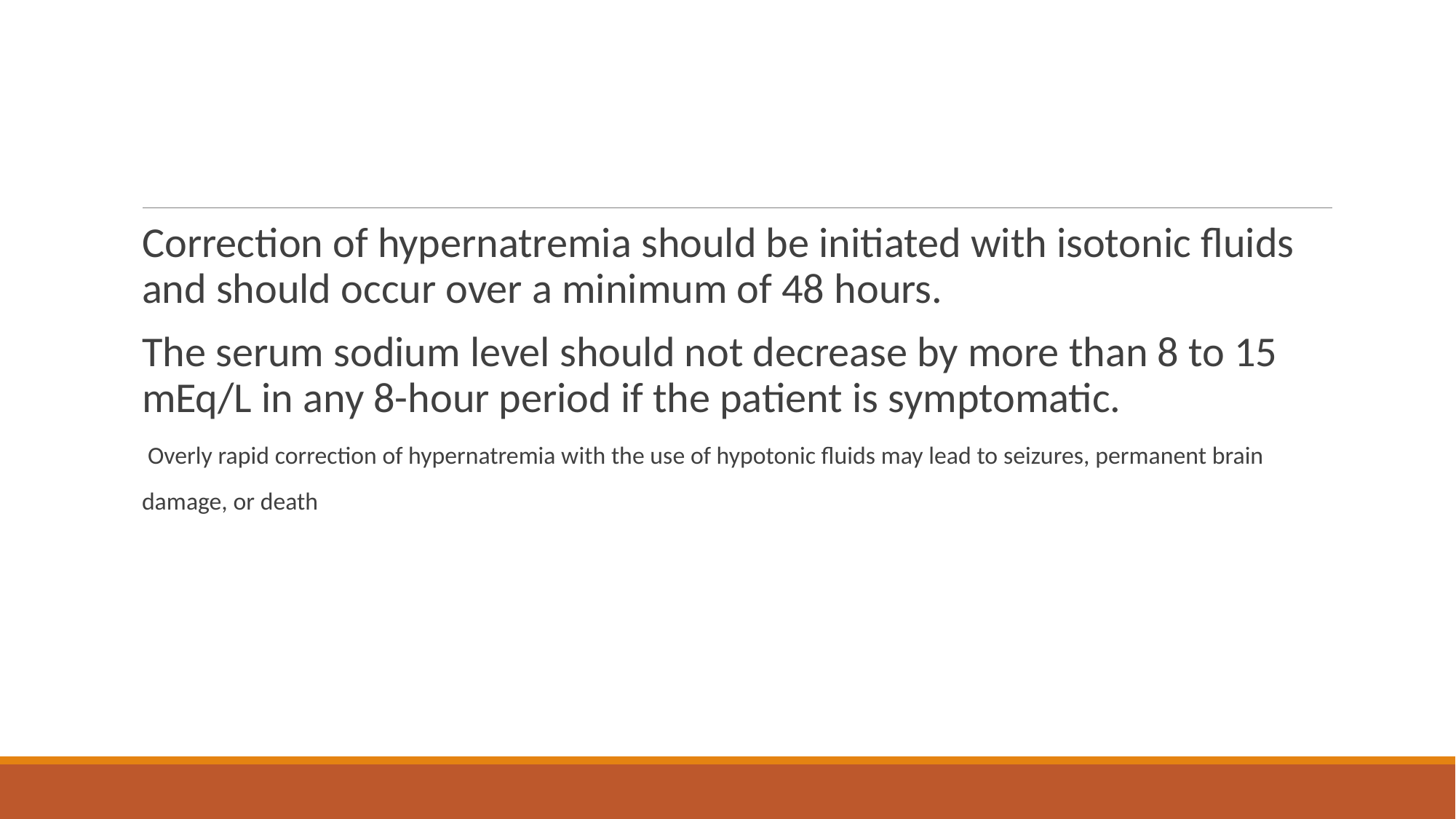

#
Correction of hypernatremia should be initiated with isotonic fluids and should occur over a minimum of 48 hours.
The serum sodium level should not decrease by more than 8 to 15 mEq/L in any 8-hour period if the patient is symptomatic.
 Overly rapid correction of hypernatremia with the use of hypotonic fluids may lead to seizures, permanent brain damage, or death